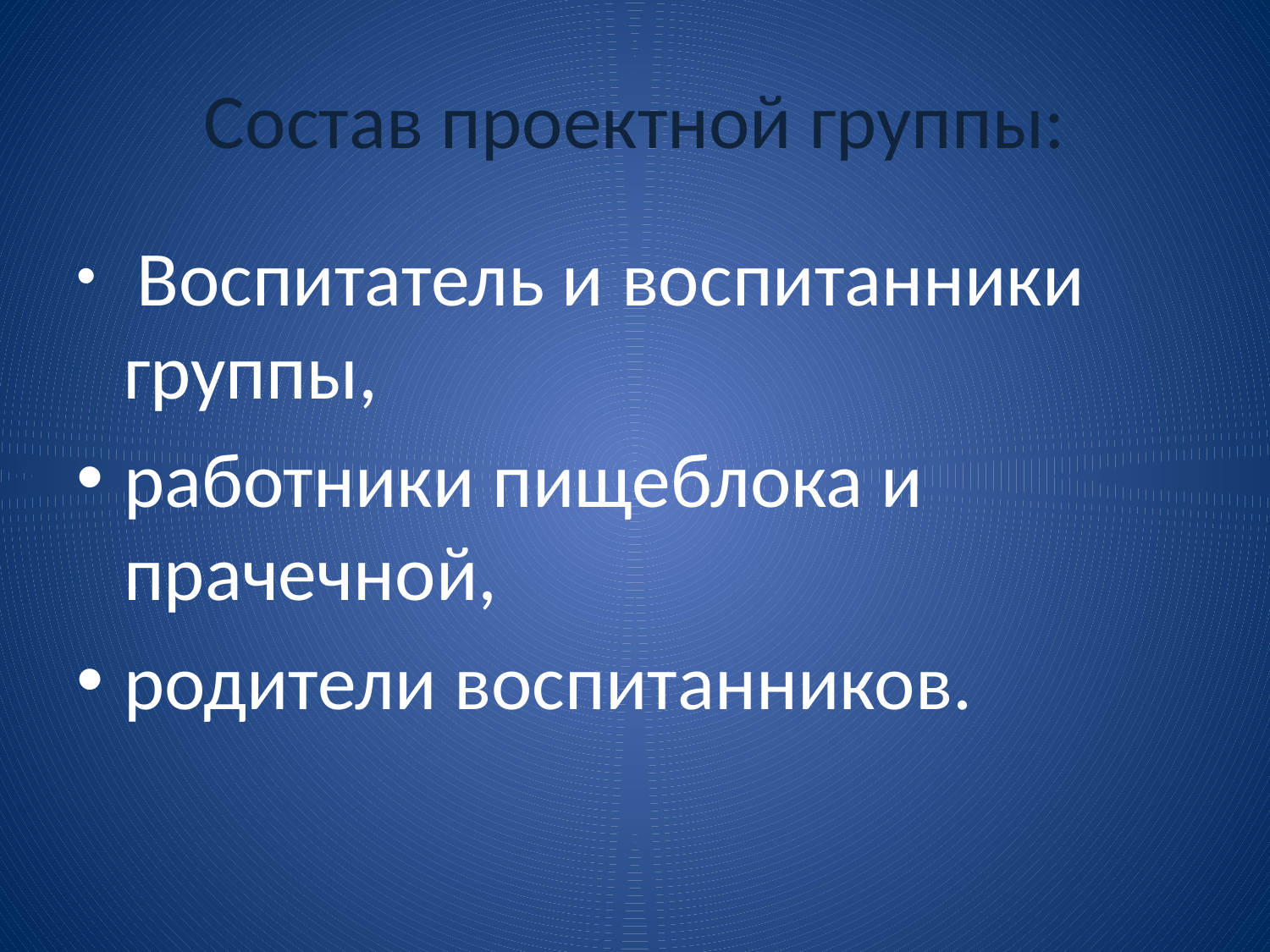

# Состав проектной группы:
 Воспитатель и воспитанники группы,
работники пищеблока и прачечной,
родители воспитанников.